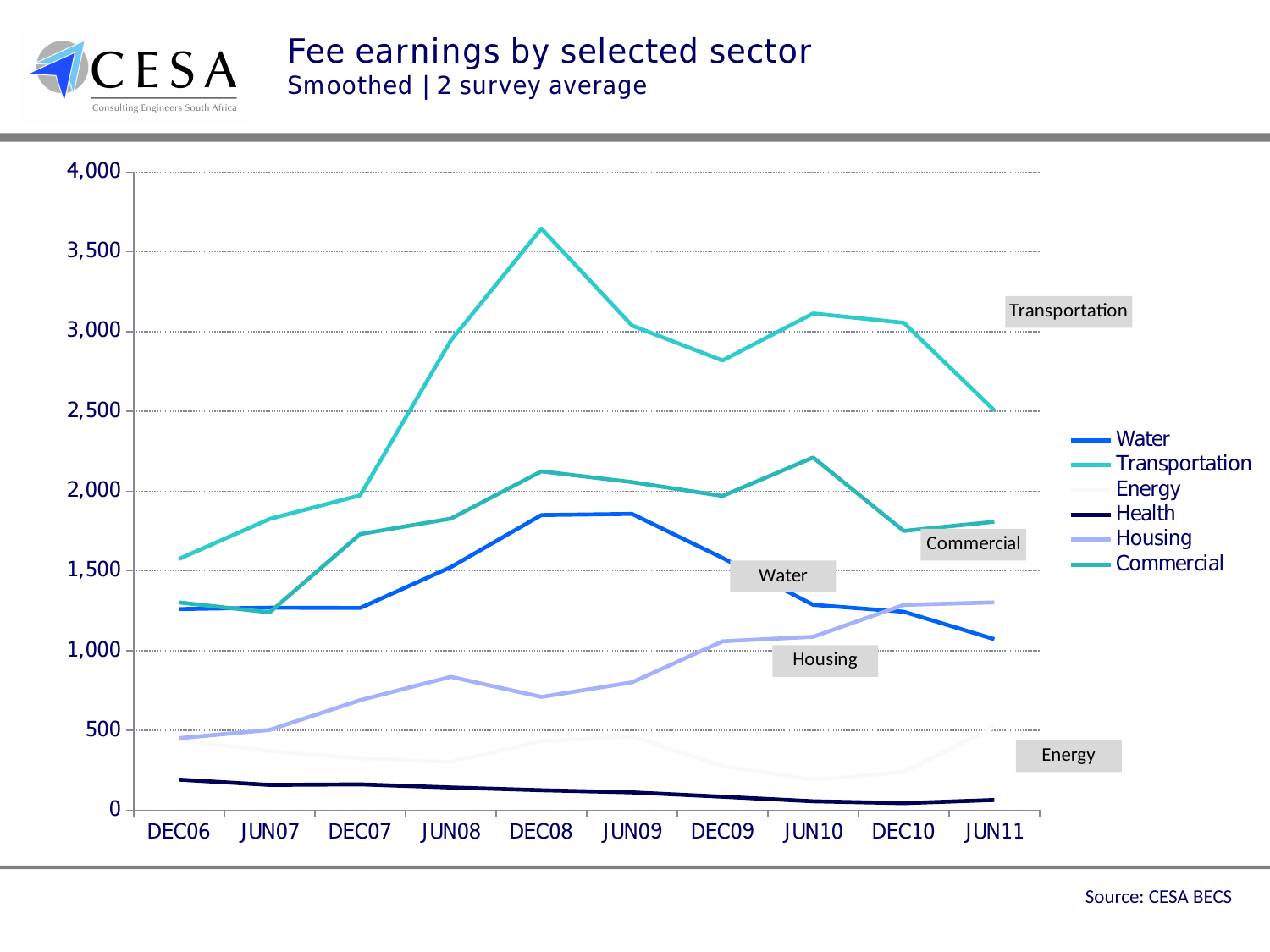

# Fee earnings by selected sector Smoothed |2 survey average

### Chart

| Category | Water | Transportation | Energy | Health | Housing | Commercial |
|---|---|---|---|---|---|---|
| DEC06 | 1260.8372271773696 | 1575.10829742752 | 439.9133772452693 | 191.5948577903551 | 451.59326342005926 | 1302.687580181857 |
| JUN07 | 1269.5550656042371 | 1825.5426447354148 | 370.7288569850915 | 158.25678603420238 | 503.1177367169762 | 1240.0497168762695 |
| DEC07 | 1267.7571494794558 | 1974.2229472776198 | 325.95119226102145 | 161.7540137429109 | 689.8169951694255 | 1730.6345450459478 |
| JUN08 | 1523.7704615852751 | 2944.136742853412 | 302.6046409910857 | 142.42146135188636 | 836.1110086676782 | 1827.9156651681567 |
| DEC08 | 1850.2028633973357 | 3646.0321693376263 | 432.84937039336813 | 125.27856236855598 | 710.1151505245675 | 2124.135187345568 |
| JUN09 | 1857.4342774178428 | 3037.888761381535 | 462.8746933020593 | 111.62978599008565 | 801.3227207768568 | 2056.829057407981 |
| DEC09 | 1581.4895198090717 | 2819.0418014533743 | 275.3726531669387 | 84.38233941972408 | 1058.851306995851 | 1970.1523292020327 |
| JUN10 | 1287.5935433195848 | 3113.6840084041537 | 191.35156720680135 | 56.063370799268306 | 1087.2309022476788 | 2210.9100134578466 |
| DEC10 | 1244.089302424265 | 3055.383601478238 | 239.0026043149958 | 43.8897670062896 | 1286.933195373559 | 1750.3974185147795 |
| JUN11 | 1072.0 | 2506.0 | 522.0 | 64.0 | 1303.0 | 1808.0 |
Source: CESA BECS